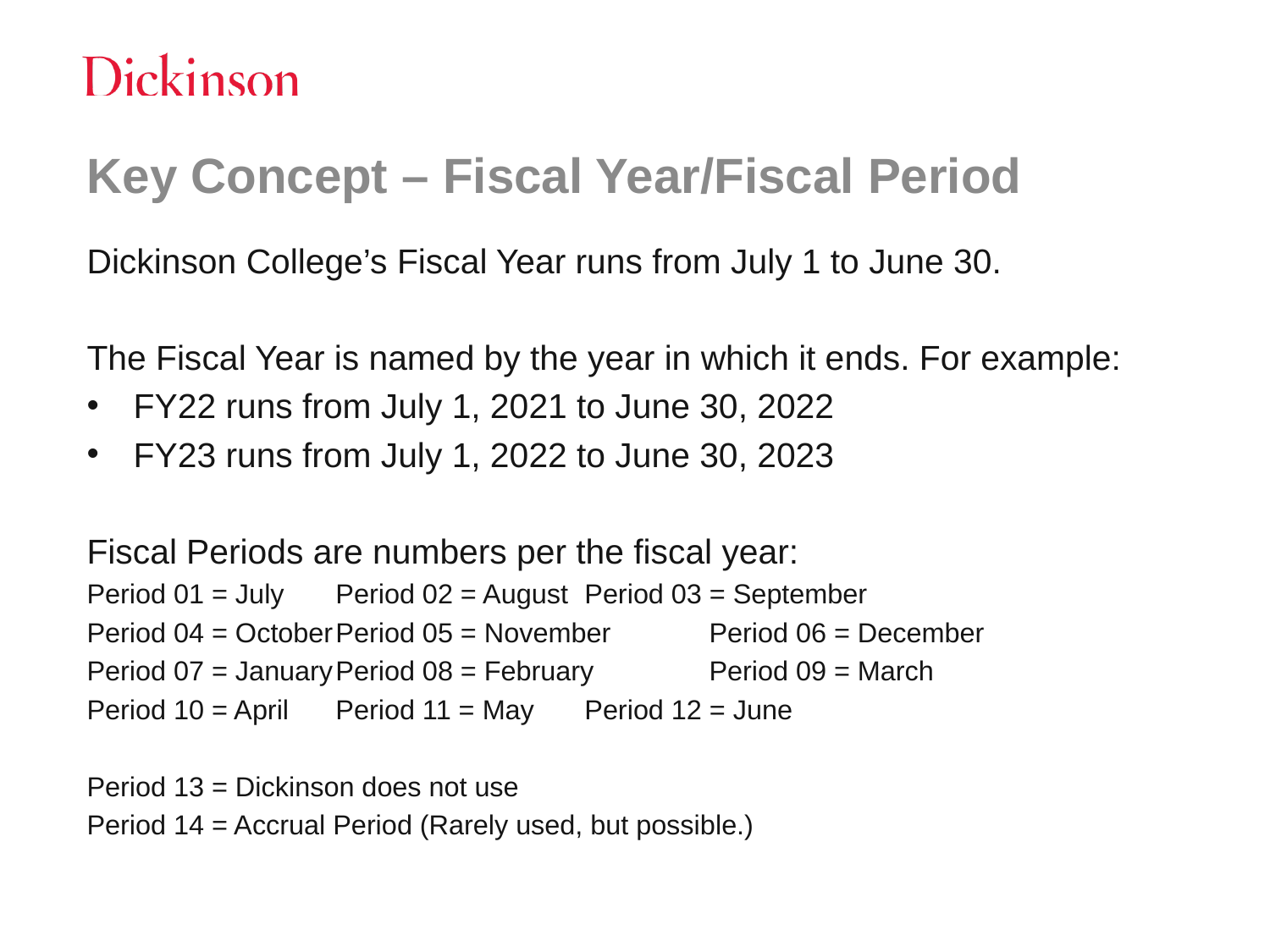

# Key Concept – Fiscal Year/Fiscal Period
Dickinson College’s Fiscal Year runs from July 1 to June 30.

The Fiscal Year is named by the year in which it ends. For example:
FY22 runs from July 1, 2021 to June 30, 2022
FY23 runs from July 1, 2022 to June 30, 2023

Fiscal Periods are numbers per the fiscal year:
Period 01 = July		Period 02 = August		Period 03 = September
Period 04 = October		Period 05 = November	Period 06 = December
Period 07 = January		Period 08 = February	Period 09 = March
Period 10 = April		Period 11 = May		Period 12 = June

Period 13 = Dickinson does not use
Period 14 = Accrual Period (Rarely used, but possible.)